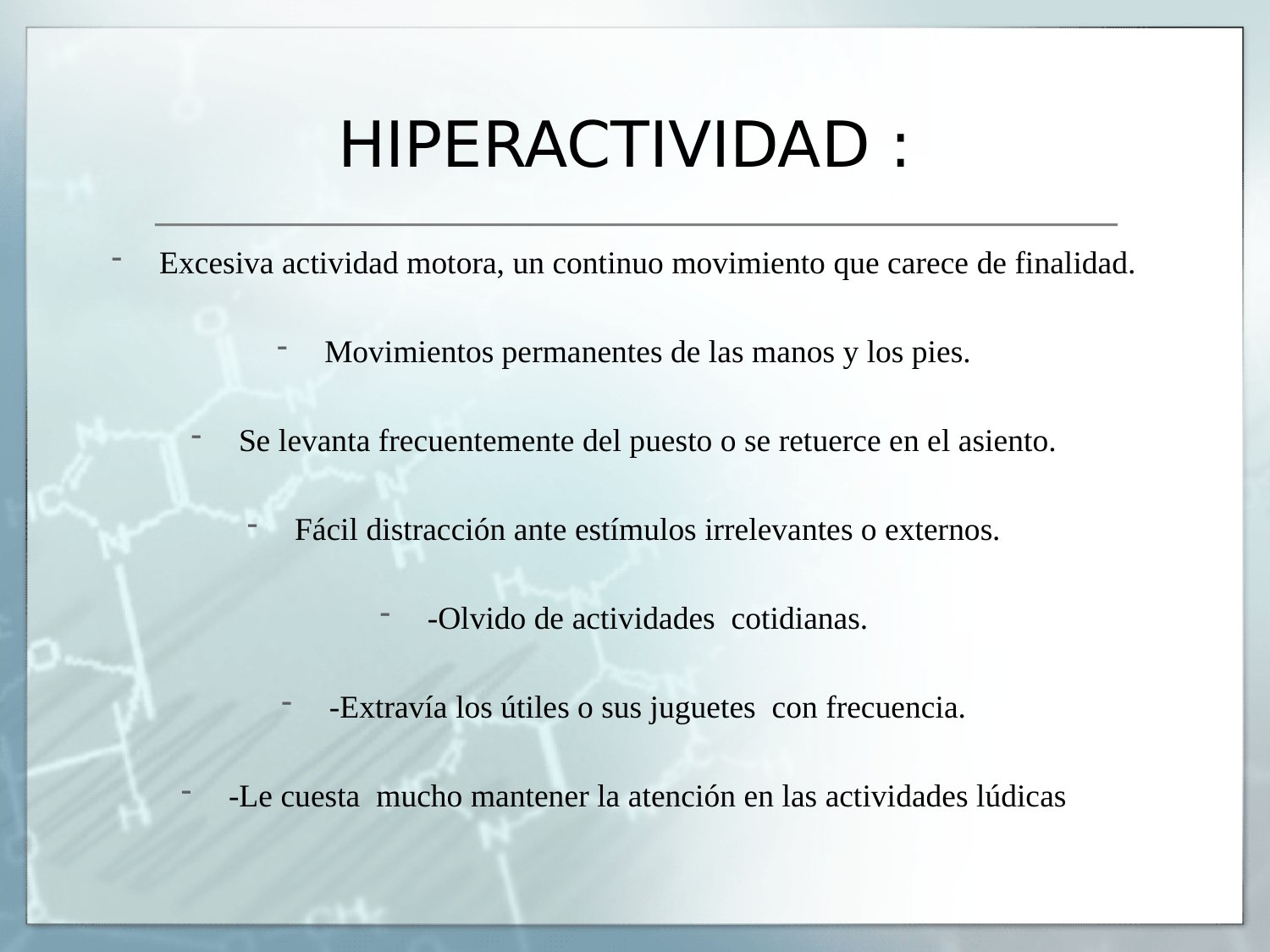

# HIPERACTIVIDAD :
Excesiva actividad motora, un continuo movimiento que carece de finalidad.

Movimientos permanentes de las manos y los pies.

Se levanta frecuentemente del puesto o se retuerce en el asiento.

Fácil distracción ante estímulos irrelevantes o externos.

-Olvido de actividades  cotidianas.

-Extravía los útiles o sus juguetes  con frecuencia.

-Le cuesta  mucho mantener la atención en las actividades lúdicas